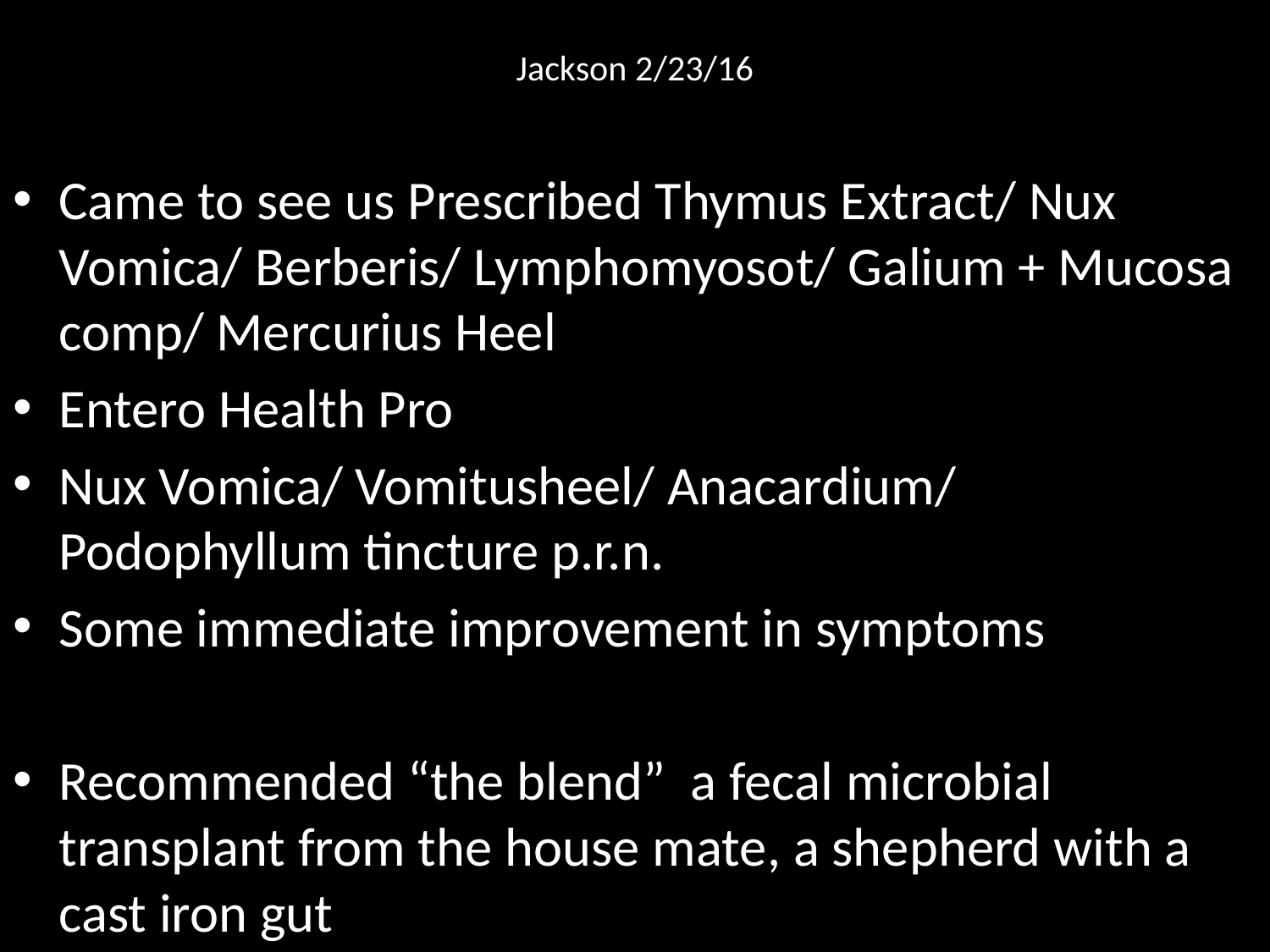

# Jackson 2/23/16
Came to see us Prescribed Thymus Extract/ Nux Vomica/ Berberis/ Lymphomyosot/ Galium + Mucosa comp/ Mercurius Heel
Entero Health Pro
Nux Vomica/ Vomitusheel/ Anacardium/ Podophyllum tincture p.r.n.
Some immediate improvement in symptoms

Recommended “the blend”  a fecal microbial transplant from the house mate, a shepherd with a  cast iron gut